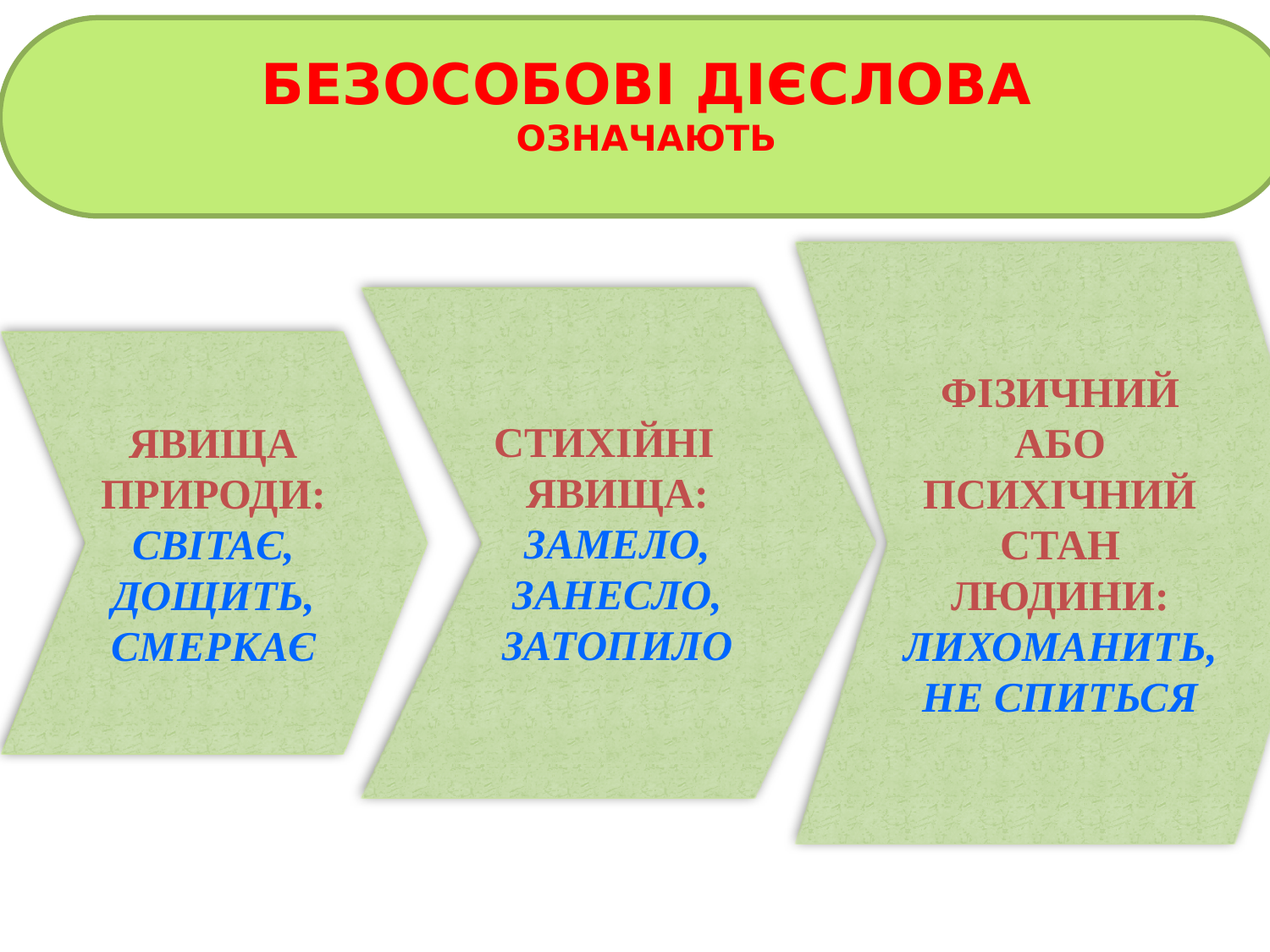

БЕЗОСОБОВІ ДІЄСЛОВА
ОЗНАЧАЮТЬ

ФІЗИЧНИЙ
АБО
ПСИХІЧНИЙ СТАН
ЛЮДИНИ:
ЛИХОМАНИТЬ,
НЕ СПИТЬСЯ

СТИХІЙНІ
ЯВИЩА:
ЗАМЕЛО,
ЗАНЕСЛО,
ЗАТОПИЛО
ЯВИЩА ПРИРОДИ:
СВІТАЄ,
ДОЩИТЬ,
СМЕРКАЄ